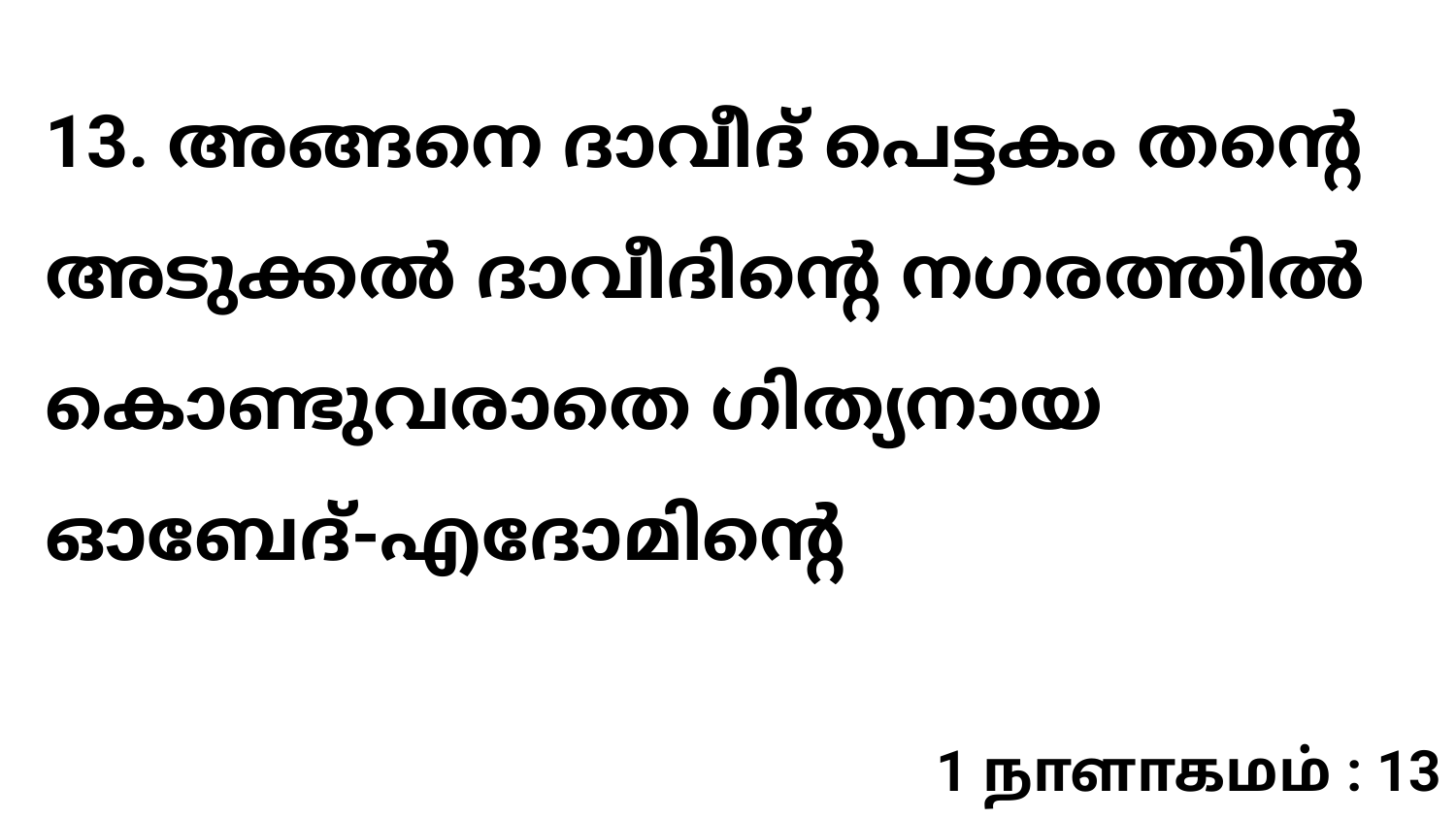

13. അങ്ങനെ ദാവീദ് പെട്ടകം തന്റെ അടുക്കൽ ദാവീദിന്റെ നഗരത്തിൽ കൊണ്ടുവരാതെ ഗിത്യനായ ഓബേദ്-എദോമിന്റെ
1 நாளாகமம் : 13